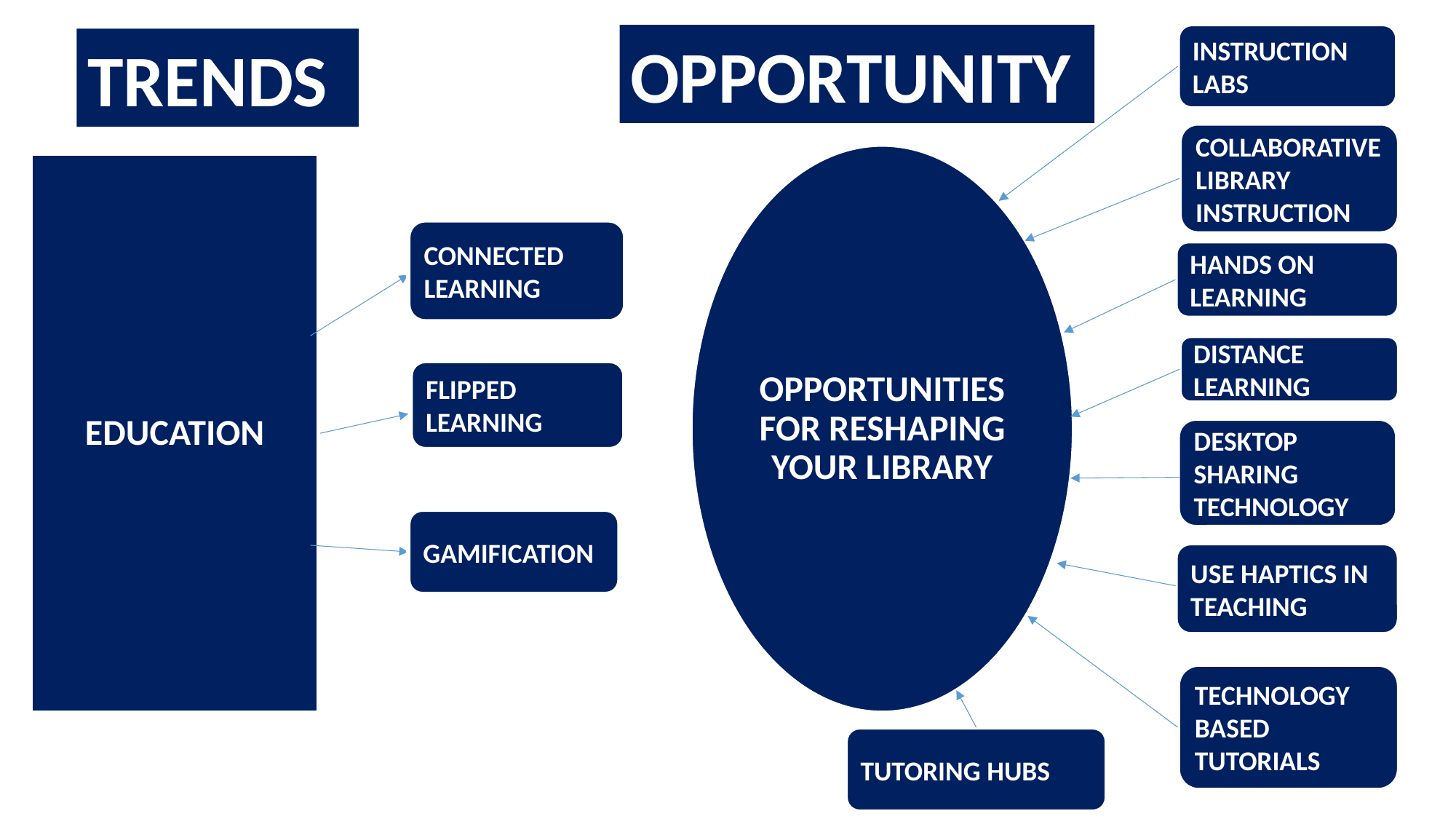

INSTRUCTION LABS
OPPORTUNITY
TRENDS
COLLABORATIVELIBRARY INSTRUCTION
OPPORTUNITIES FOR RESHAPING YOUR LIBRARY
EDUCATION
CONNECTED LEARNING
HANDS ON LEARNING
DISTANCE LEARNING
FLIPPED LEARNING
DESKTOP SHARING
TECHNOLOGY
GAMIFICATION
USE HAPTICS IN TEACHING
TECHNOLOGY BASED
TUTORIALS
TUTORING HUBS